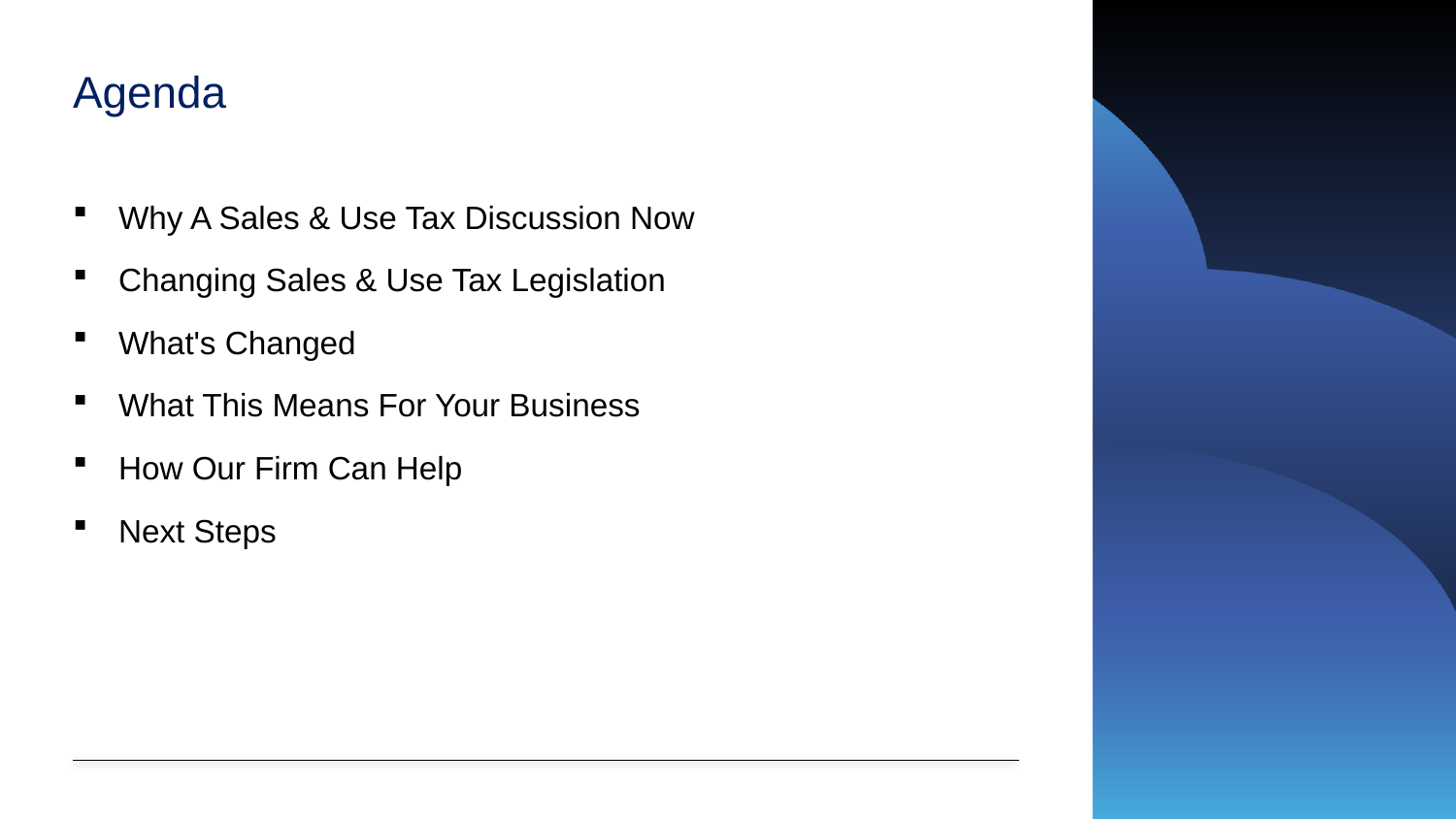

# Agenda
Why A Sales & Use Tax Discussion Now
Changing Sales & Use Tax Legislation
What's Changed
What This Means For Your Business
How Our Firm Can Help
Next Steps